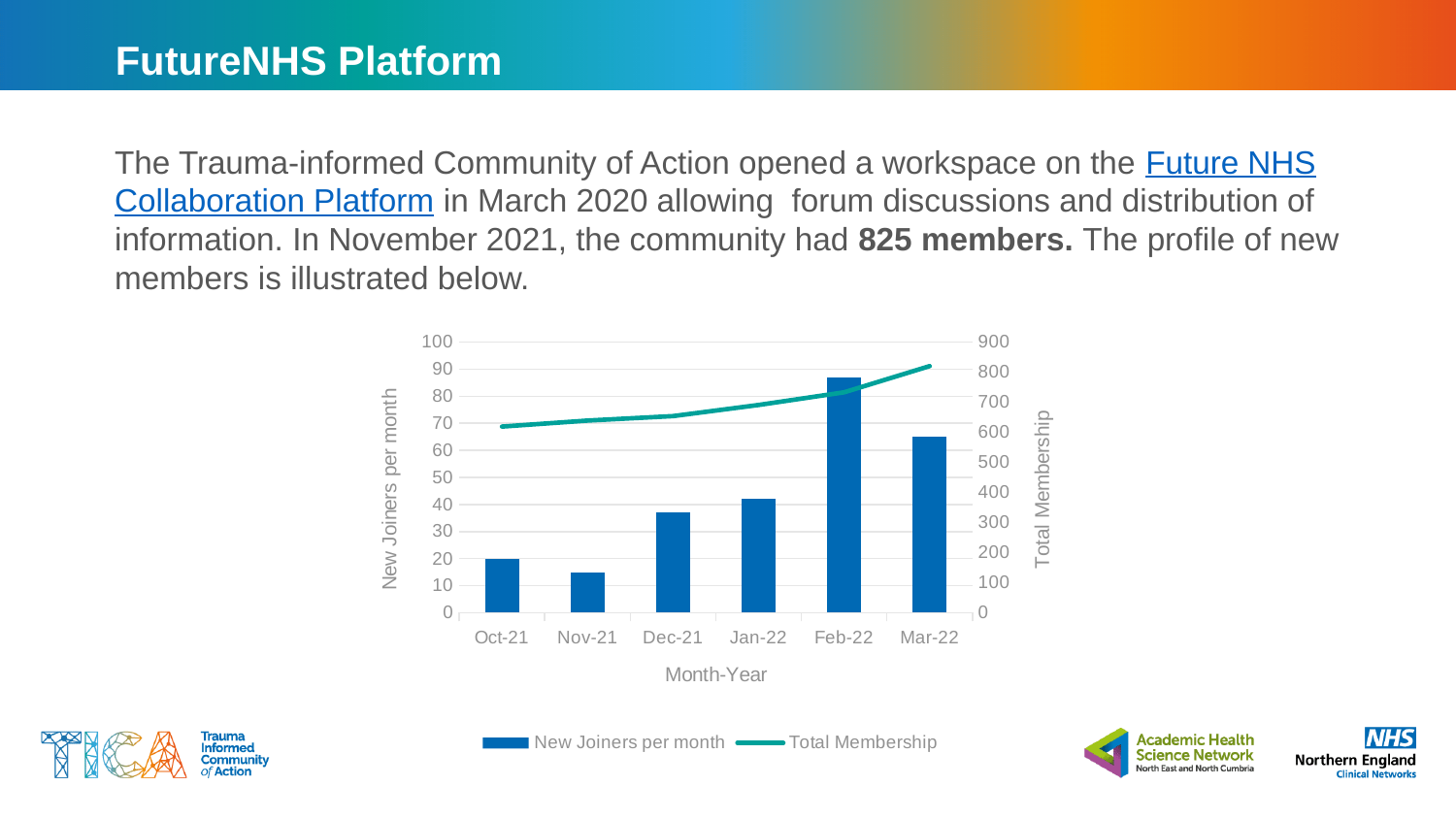

# FutureNHS Platform
The Trauma-informed Community of Action opened a workspace on the Future NHS Collaboration Platform in March 2020 allowing  forum discussions and distribution of information. In November 2021, the community had 825 members. The profile of new members is illustrated below.

### Chart

| Category | New Joiners per month | Total Membership |
|---|---|---|
| 44470 | 20.0 | 619.0 |
| 44501 | 15.0 | 639.0 |
| 44531 | 37.0 | 654.0 |
| 44562 | 42.0 | 691.0 |
| 44593 | 87.0 | 733.0 |
| 44621 | 65.0 | 820.0 |